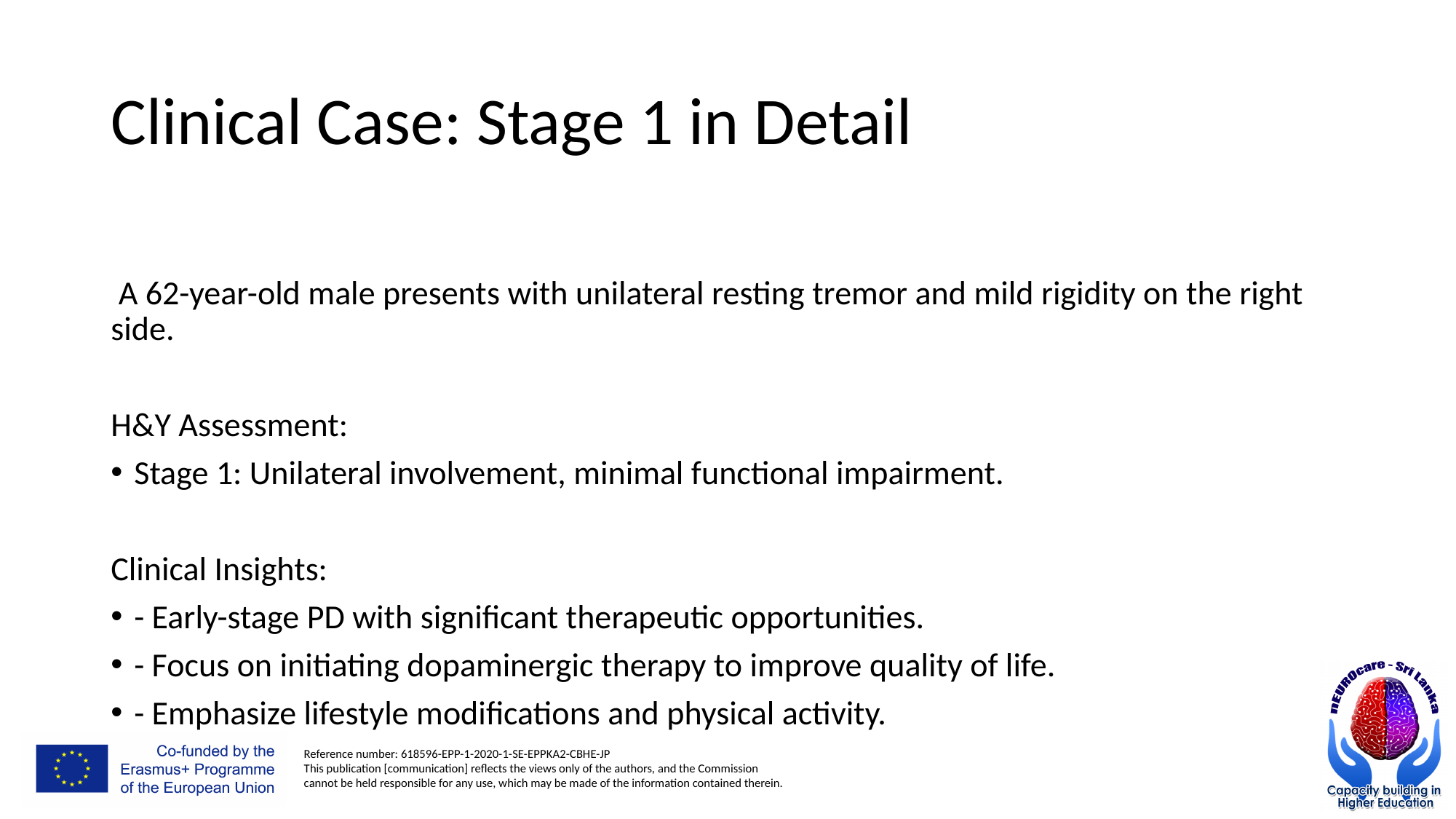

# Clinical Case: Stage 1 in Detail

 A 62-year-old male presents with unilateral resting tremor and mild rigidity on the right side.

H&Y Assessment:
Stage 1: Unilateral involvement, minimal functional impairment.

Clinical Insights:
- Early-stage PD with significant therapeutic opportunities.
- Focus on initiating dopaminergic therapy to improve quality of life.
- Emphasize lifestyle modifications and physical activity.